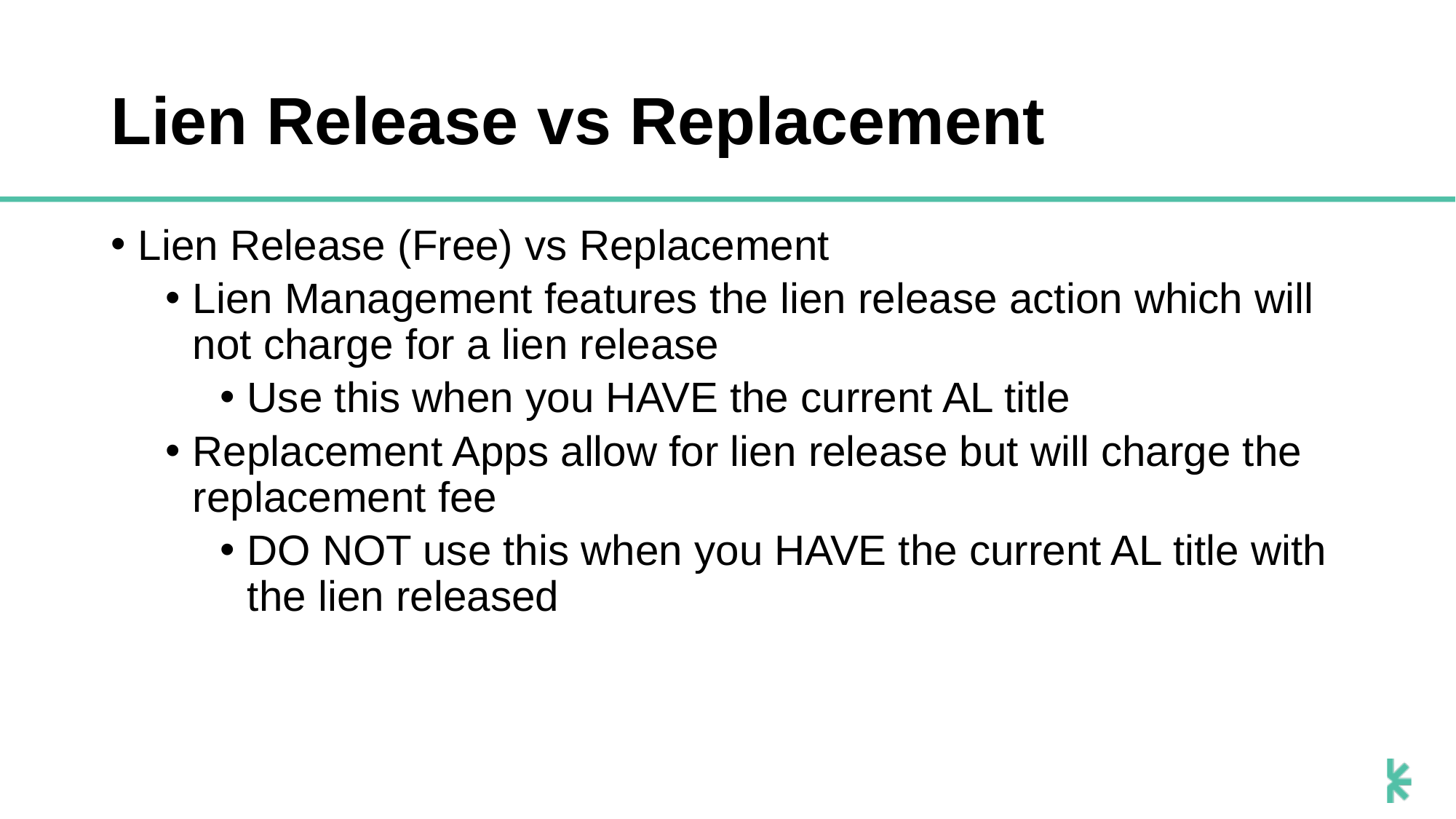

# Lien Release vs Replacement
Lien Release (Free) vs Replacement
Lien Management features the lien release action which will not charge for a lien release
Use this when you HAVE the current AL title
Replacement Apps allow for lien release but will charge the replacement fee
DO NOT use this when you HAVE the current AL title with the lien released